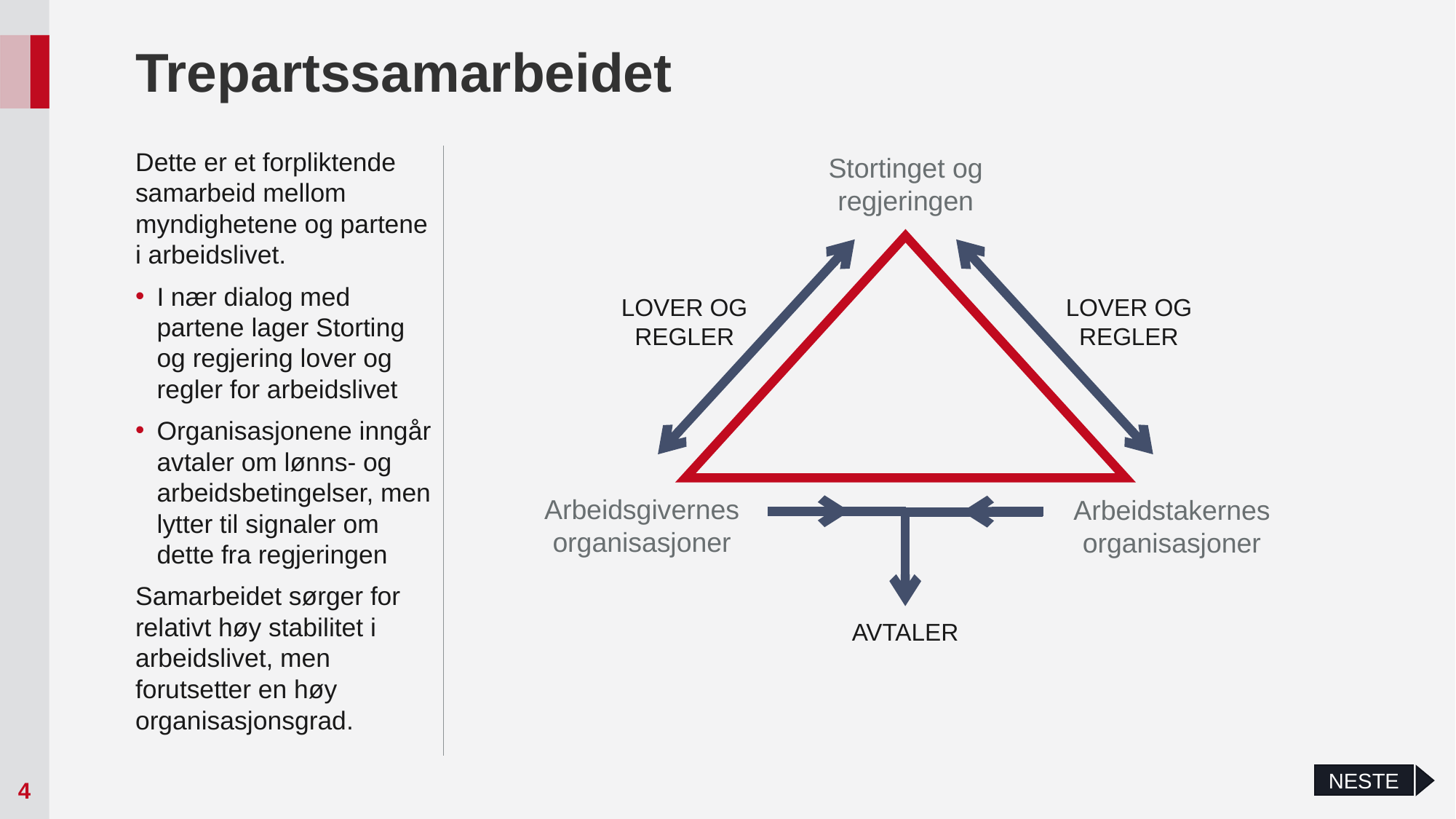

# Trepartssamarbeidet
Stortinget og regjeringen
Dette er et forpliktende samarbeid mellom myndighetene og partene i arbeidslivet.
I nær dialog med partene lager Storting og regjering lover og regler for arbeidslivet
Organisasjonene inngår avtaler om lønns- og arbeidsbetingelser, men lytter til signaler om dette fra regjeringen
Samarbeidet sørger for relativt høy stabilitet i arbeidslivet, men forutsetter en høy organisasjonsgrad.

LOVER OG REGLER
LOVER OG REGLER
Arbeidsgivernes organisasjoner
Arbeidstakernes organisasjoner
AVTALER

NESTE

4